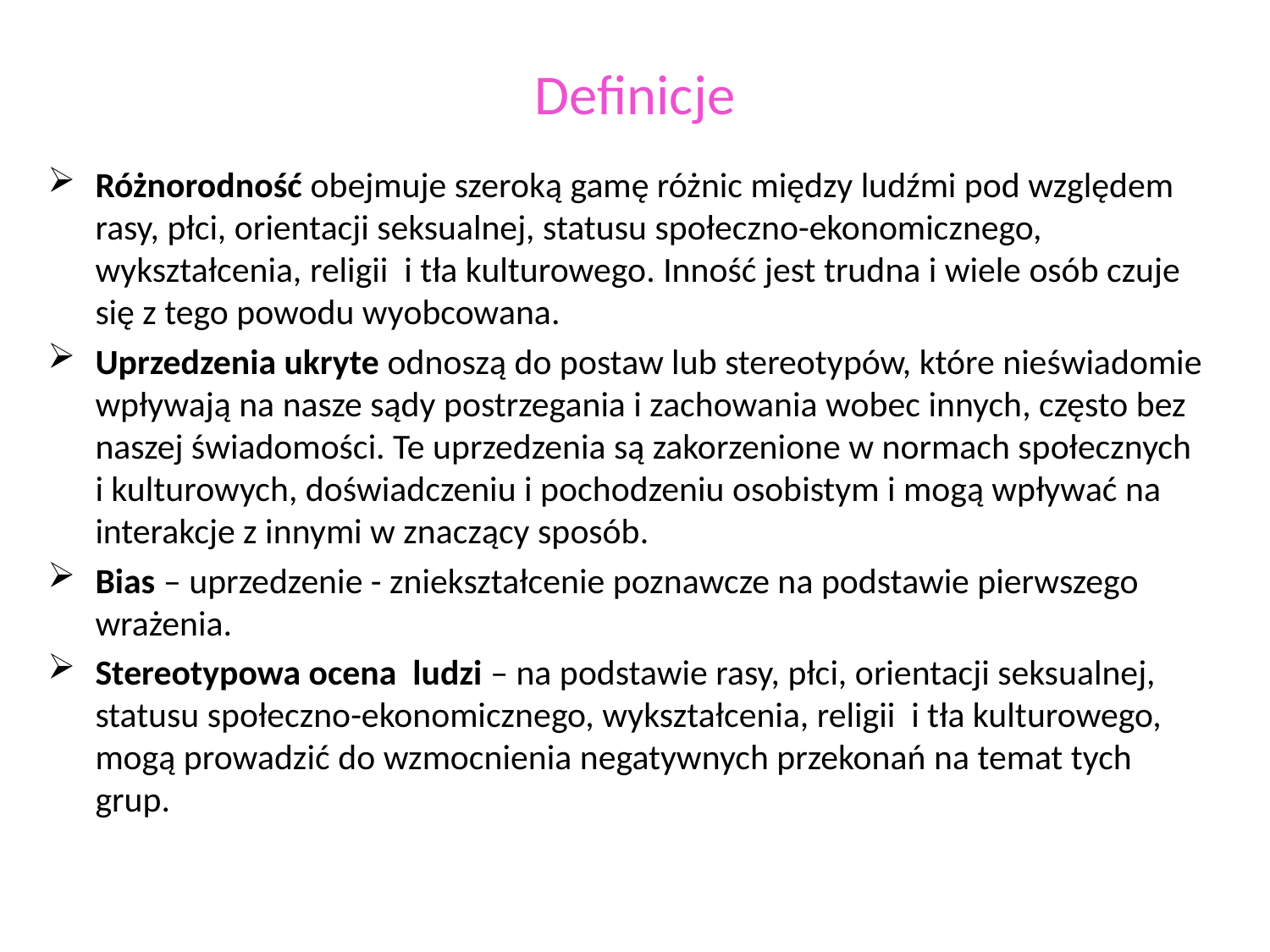

# Definicje
Różnorodność obejmuje szeroką gamę różnic między ludźmi pod względem rasy, płci, orientacji seksualnej, statusu społeczno-ekonomicznego, wykształcenia, religii  i tła kulturowego. Inność jest trudna i wiele osób czuje się z tego powodu wyobcowana.
Uprzedzenia ukryte odnoszą do postaw lub stereotypów, które nieświadomie wpływają na nasze sądy postrzegania i zachowania wobec innych, często bez naszej świadomości. Te uprzedzenia są zakorzenione w normach społecznych i kulturowych, doświadczeniu i pochodzeniu osobistym i mogą wpływać na interakcje z innymi w znaczący sposób.
Bias – uprzedzenie - zniekształcenie poznawcze na podstawie pierwszego wrażenia.
Stereotypowa ocena  ludzi – na podstawie rasy, płci, orientacji seksualnej, statusu społeczno-ekonomicznego, wykształcenia, religii  i tła kulturowego, mogą prowadzić do wzmocnienia negatywnych przekonań na temat tych grup.